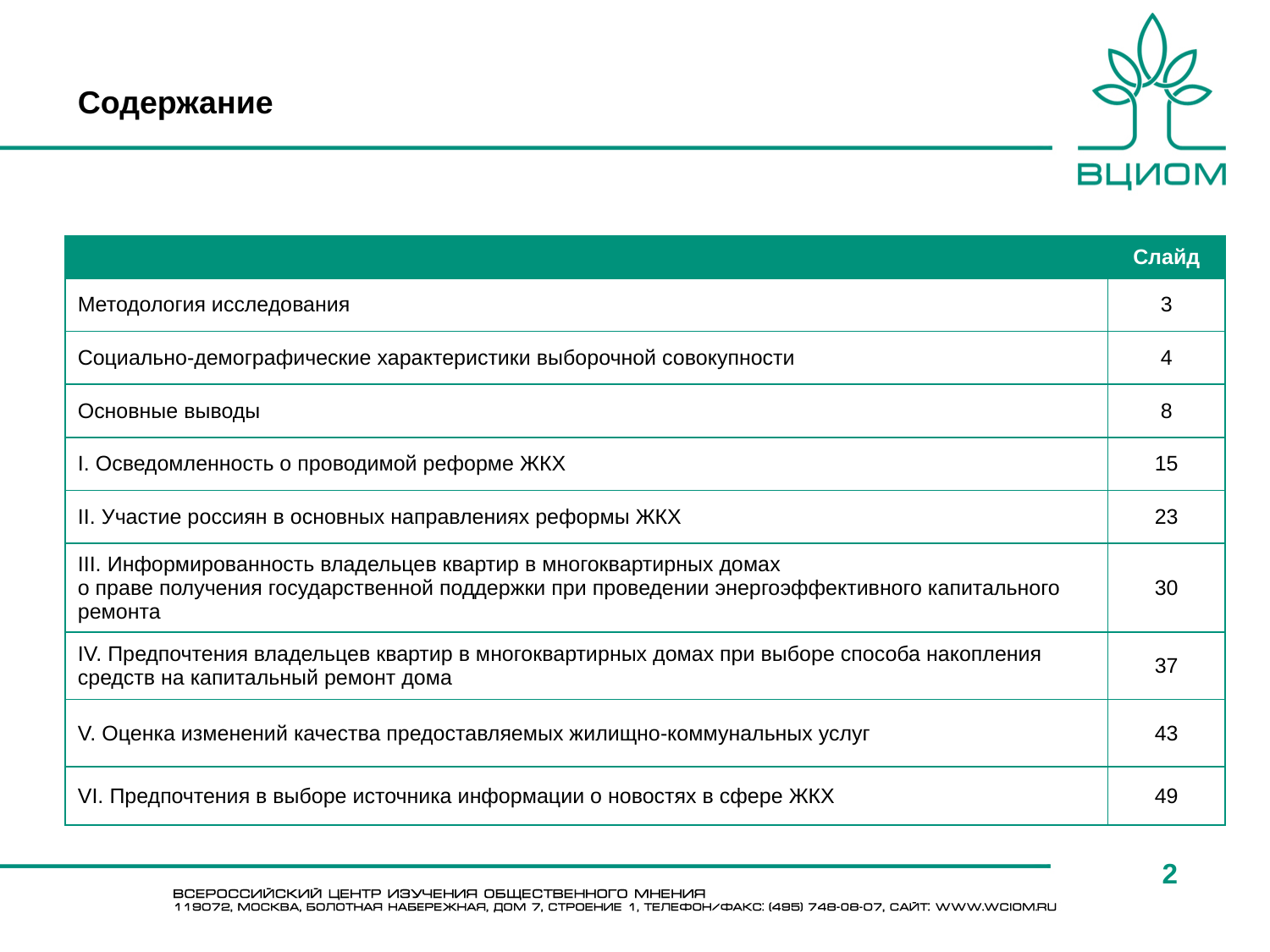

# Содержание
|  | Слайд |
| --- | --- |
| Методология исследования | 3 |
| Социально-демографические характеристики выборочной совокупности | 4 |
| Основные выводы | 8 |
| I. Осведомленность о проводимой реформе ЖКХ | 15 |
| II. Участие россиян в основных направлениях реформы ЖКХ | 23 |
| III. Информированность владельцев квартир в многоквартирных домах о праве получения государственной поддержки при проведении энергоэффективного капитального ремонта | 30 |
| IV. Предпочтения владельцев квартир в многоквартирных домах при выборе способа накопления средств на капитальный ремонт дома | 37 |
| V. Оценка изменений качества предоставляемых жилищно-коммунальных услуг | 43 |
| VI. Предпочтения в выборе источника информации о новостях в сфере ЖКХ | 49 |
2